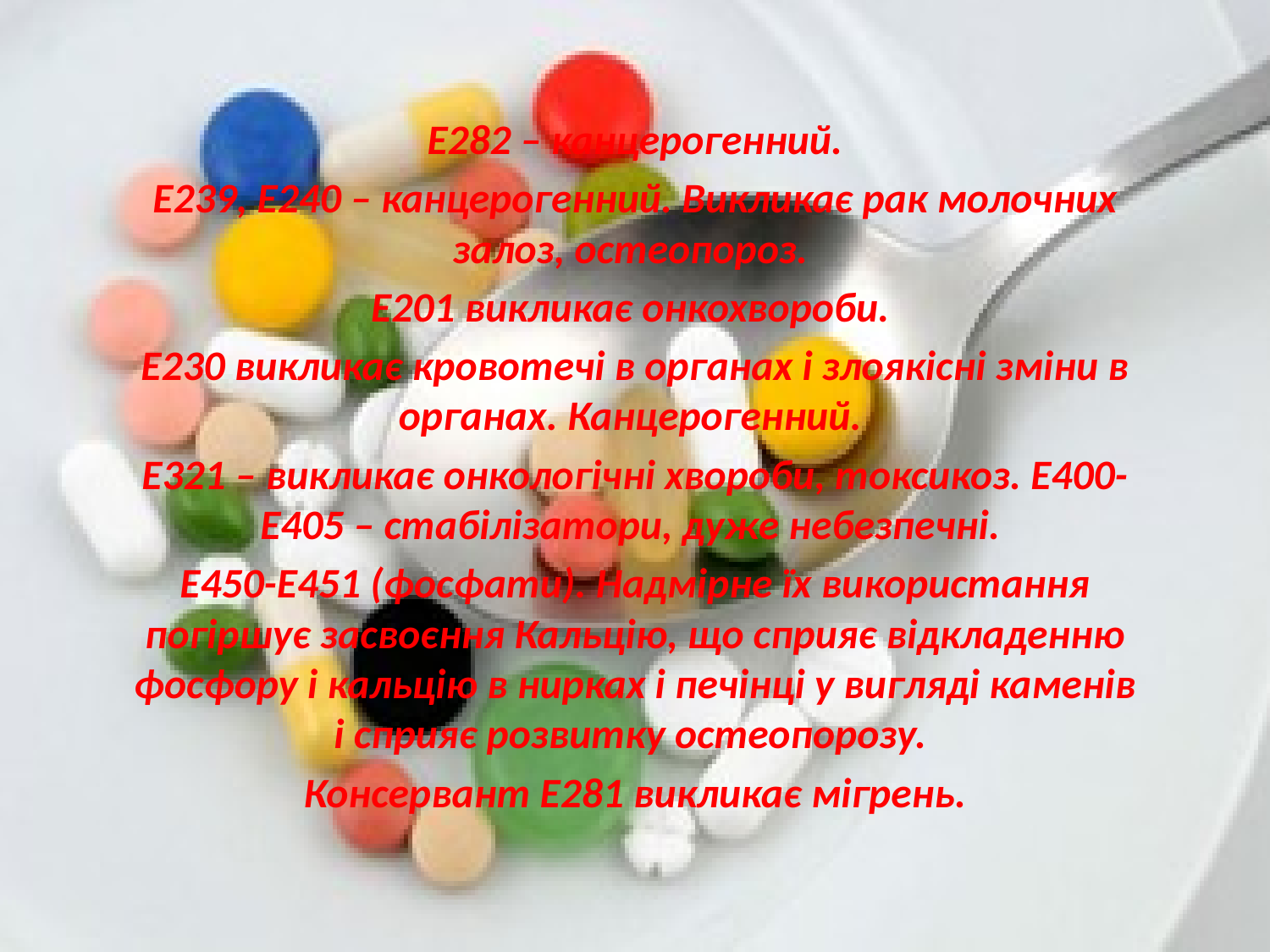

Е282 – канцерогенний.
Е239, Е240 – канцерогенний. Викликає рак молочних залоз, остеопороз.
Е201 викликає онкохвороби.
Е230 викликає кровотечі в органах і злоякісні зміни в органах. Канцерогенний.
Е321 – викликає онкологічні хвороби, токсикоз. Е400-Е405 – стабілізатори, дуже небезпечні.
Е450-Е451 (фосфати). Надмірне їх використання погіршує засвоєння Кальцію, що сприяє відкладенню фосфору і кальцію в нирках і печінці у вигляді каменів і сприяє розвитку остеопорозу.
Консервант Е281 викликає мігрень.

#